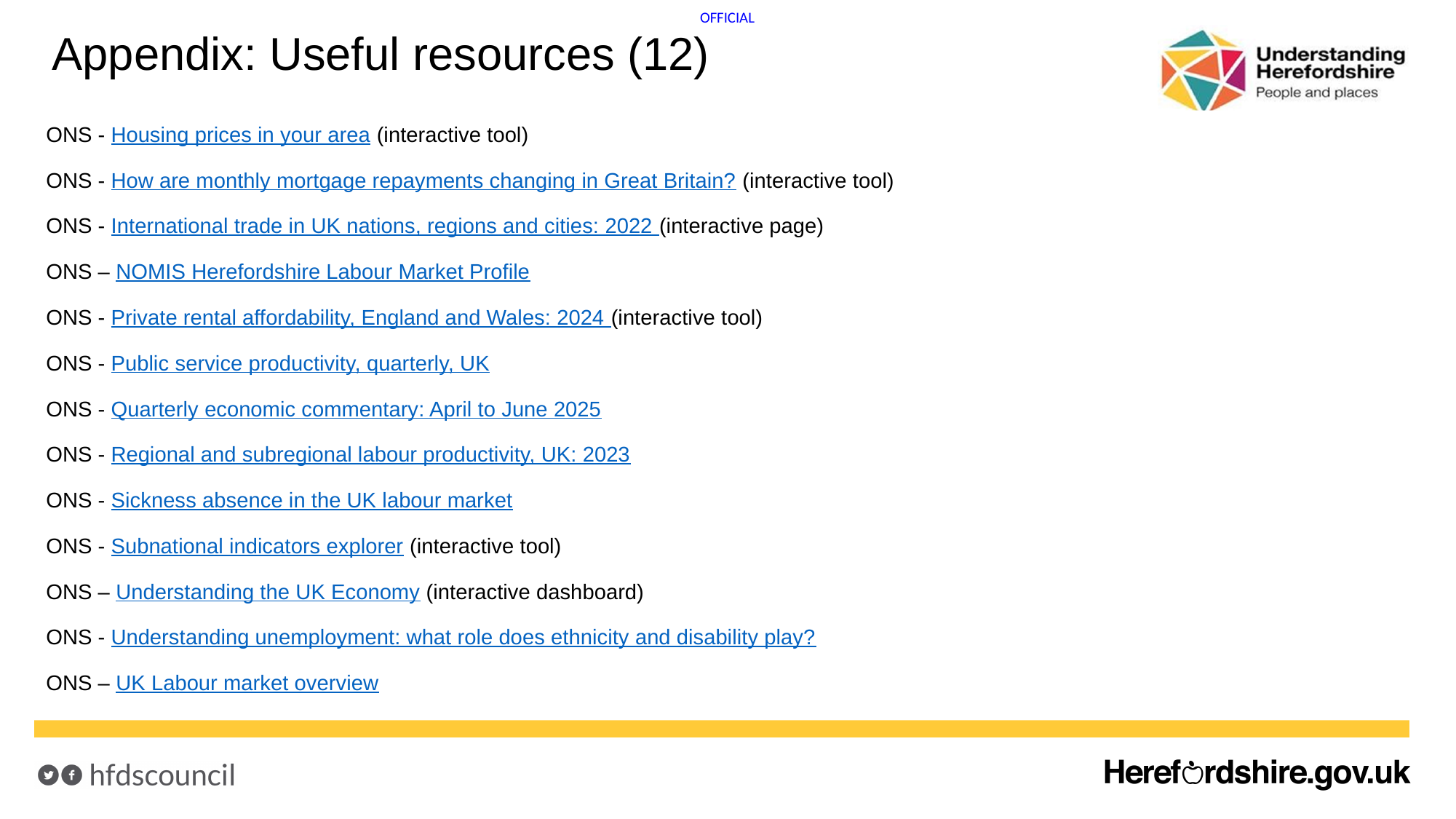

# Appendix: Useful resources (12)
ONS - Housing prices in your area (interactive tool)
ONS - How are monthly mortgage repayments changing in Great Britain? (interactive tool)
ONS - International trade in UK nations, regions and cities: 2022 (interactive page)
ONS – NOMIS Herefordshire Labour Market Profile
ONS - Private rental affordability, England and Wales: 2024 (interactive tool)
ONS - Public service productivity, quarterly, UK
ONS - Quarterly economic commentary: April to June 2025
ONS - Regional and subregional labour productivity, UK: 2023
ONS - Sickness absence in the UK labour market
ONS - Subnational indicators explorer (interactive tool)
ONS – Understanding the UK Economy (interactive dashboard)
ONS - Understanding unemployment: what role does ethnicity and disability play?
ONS – UK Labour market overview